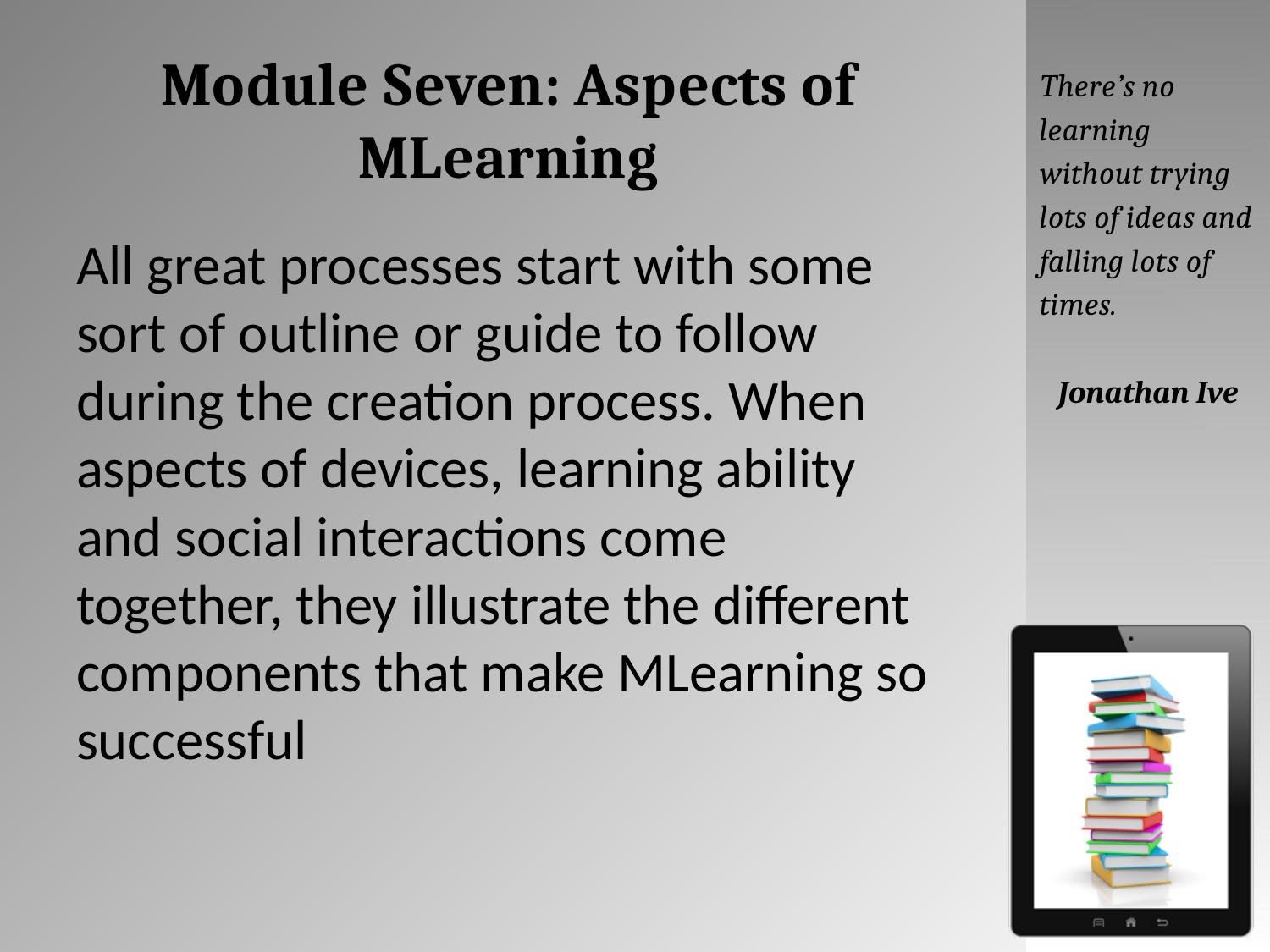

# Module Seven: Aspects of MLearning
There’s no learning without trying lots of ideas and falling lots of times.

Jonathan Ive
All great processes start with some sort of outline or guide to follow during the creation process. When aspects of devices, learning ability and social interactions come together, they illustrate the different components that make MLearning so successful